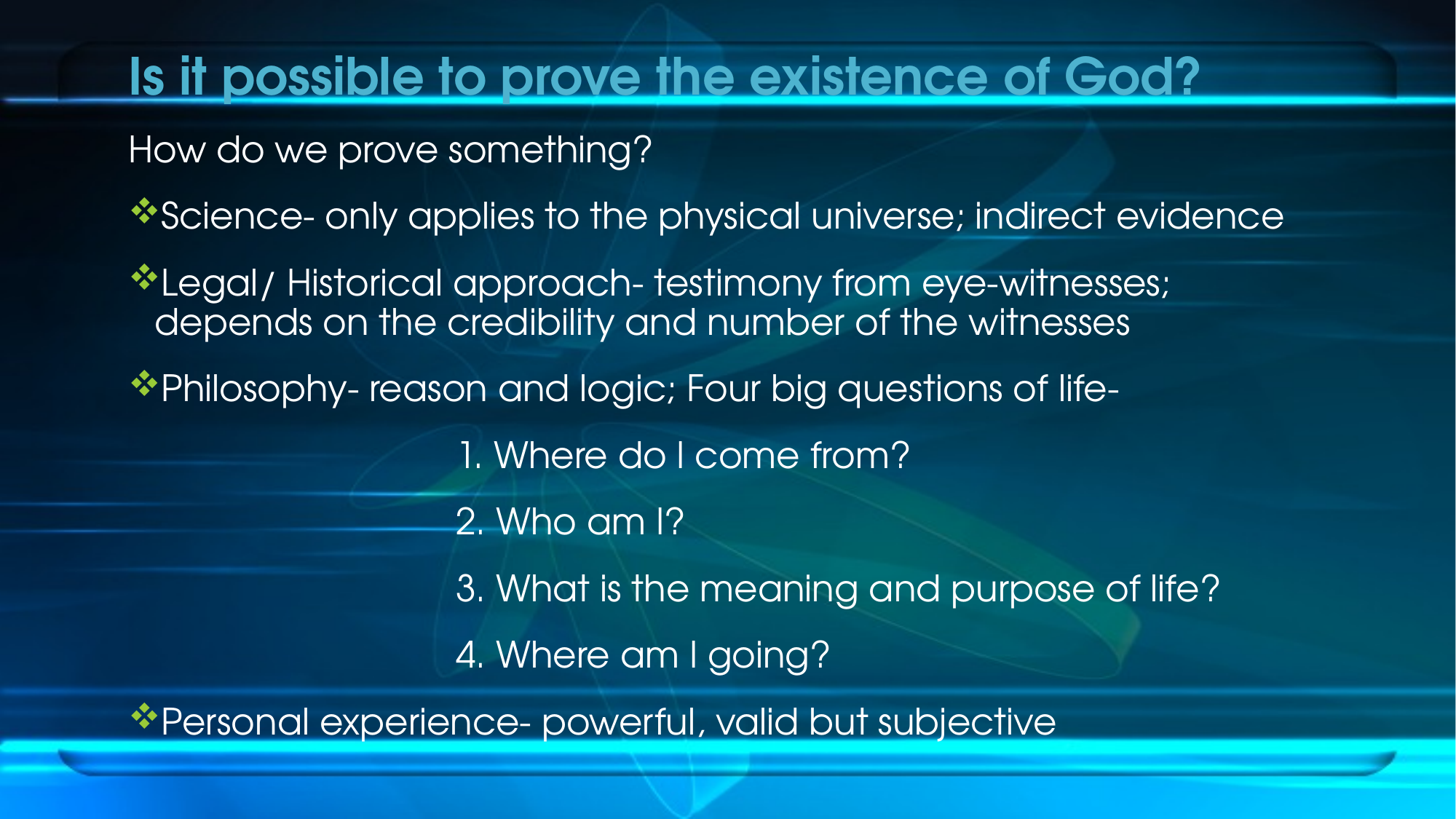

# Is it possible to prove the existence of God?
How do we prove something?
Science- only applies to the physical universe; indirect evidence
Legal/ Historical approach- testimony from eye-witnesses; depends on the credibility and number of the witnesses
Philosophy- reason and logic; Four big questions of life-
			1. Where do I come from?
			2. Who am I?
			3. What is the meaning and purpose of life?
			4. Where am I going?
Personal experience- powerful, valid but subjective